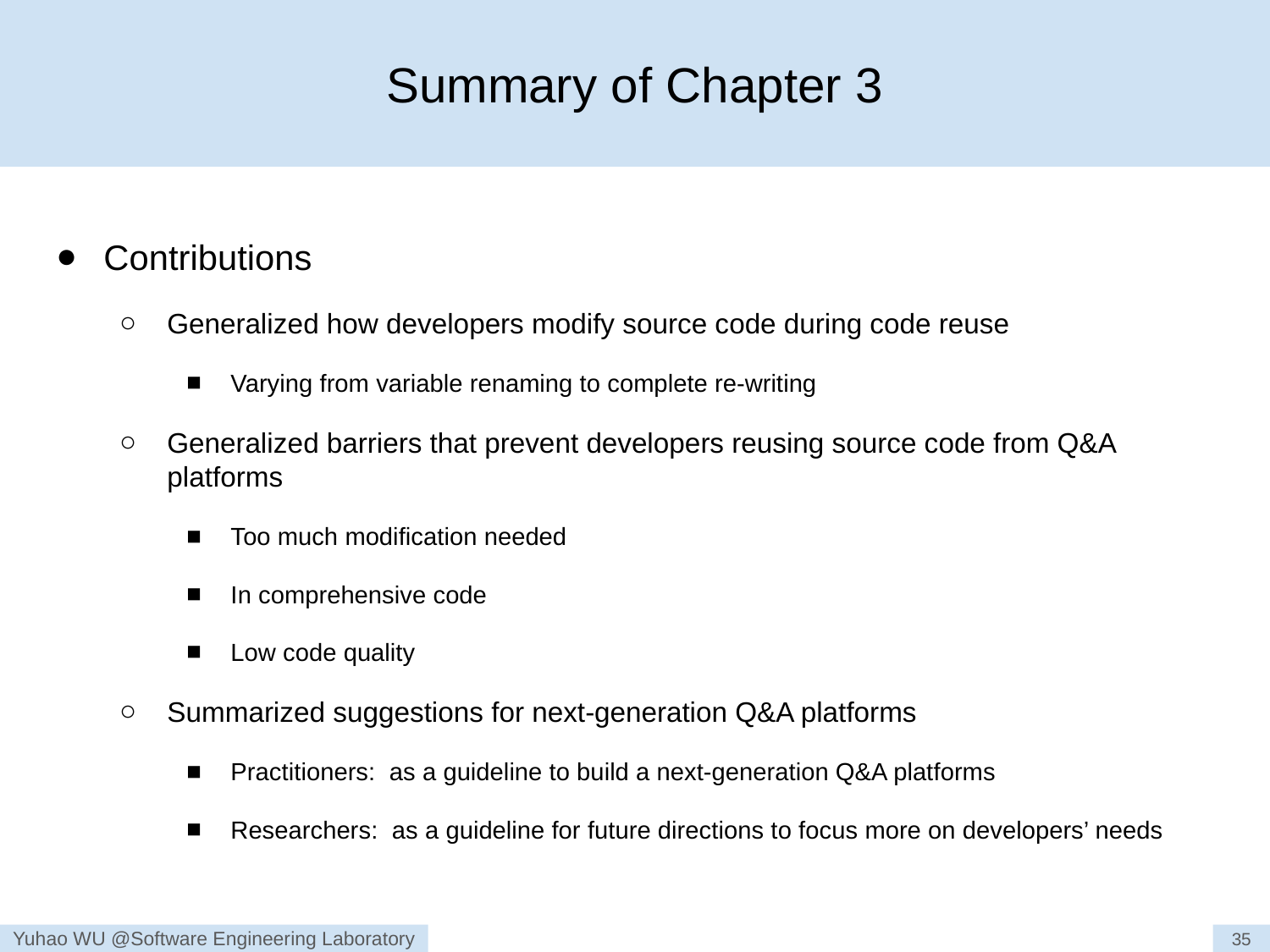

# Summary of Chapter 3
Contributions
Generalized how developers modify source code during code reuse
Varying from variable renaming to complete re-writing
Generalized barriers that prevent developers reusing source code from Q&A platforms
Too much modification needed
In comprehensive code
Low code quality
Summarized suggestions for next-generation Q&A platforms
Practitioners:  as a guideline to build a next-generation Q&A platforms
Researchers:  as a guideline for future directions to focus more on developers’ needs
35